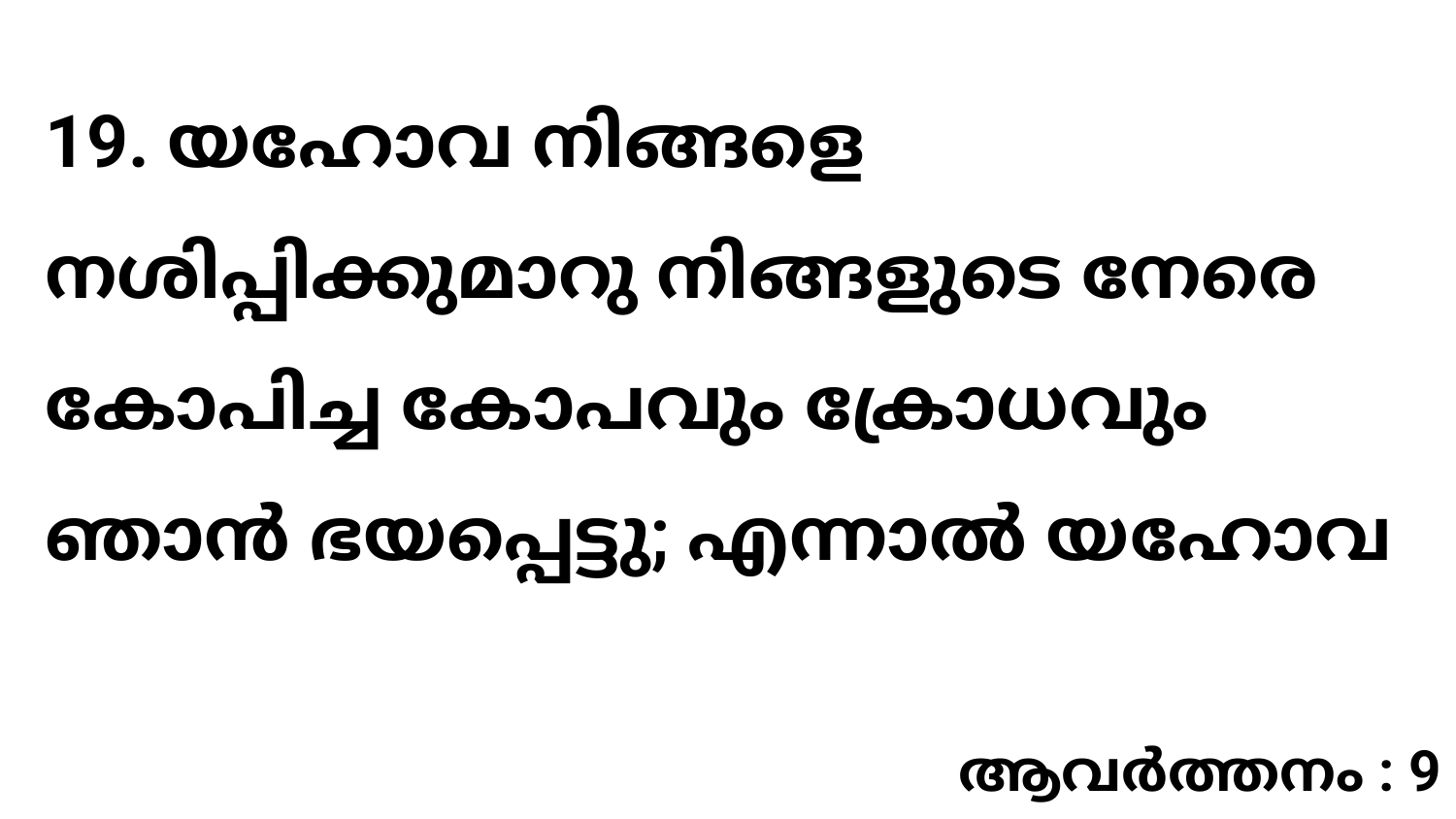

19. യഹോവ നിങ്ങളെ നശിപ്പിക്കുമാറു നിങ്ങളുടെ നേരെ കോപിച്ച കോപവും ക്രോധവും ഞാൻ ഭയപ്പെട്ടു; എന്നാൽ യഹോവ
ആവർത്തനം : 9